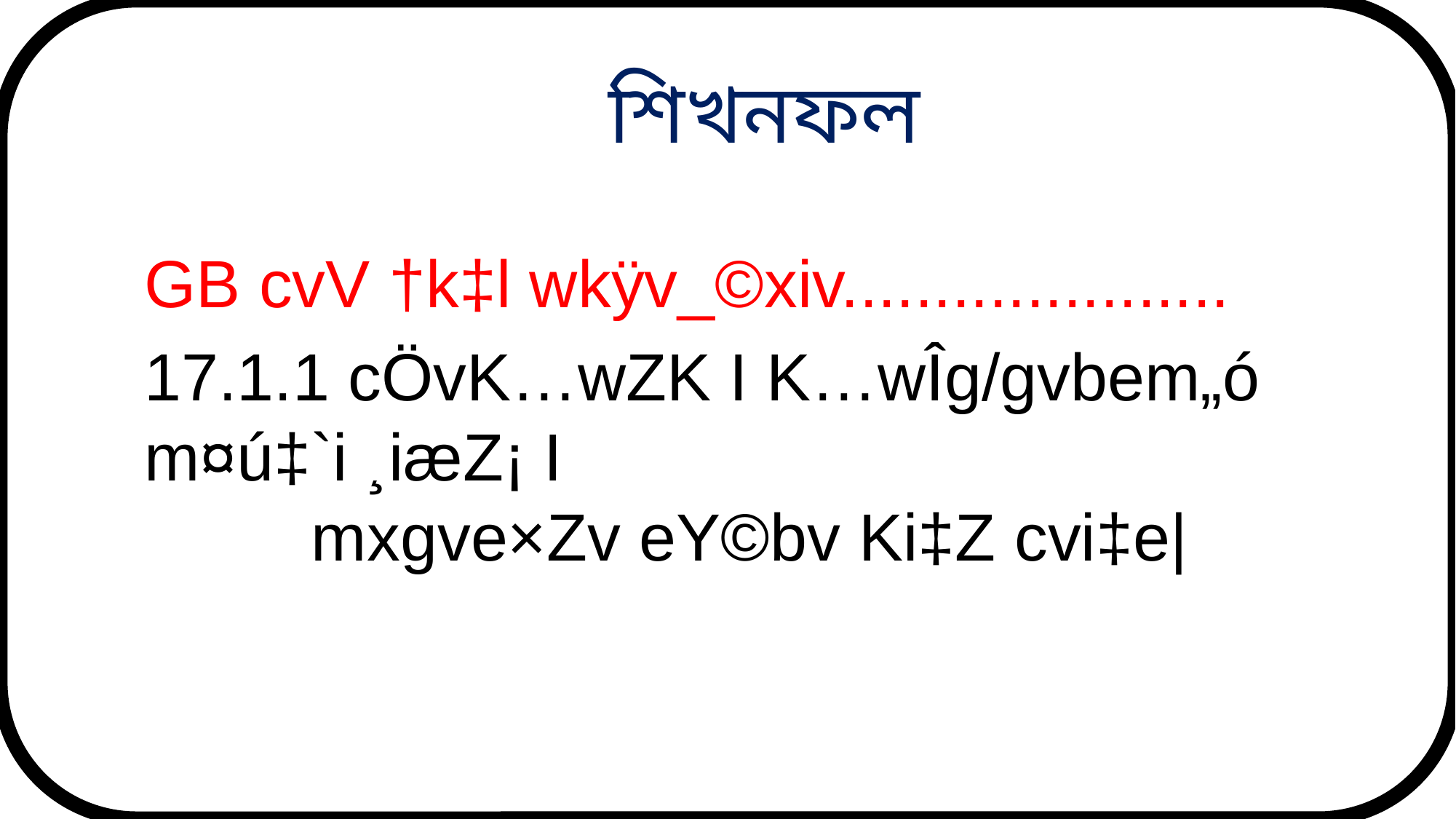

শিখনফল
GB cvV †k‡l wkÿv_©xiv.....................
17.1.1 cÖvK…wZK I K…wÎg/gvbem„ó m¤ú‡`i ¸iæZ¡ I
         mxgve×Zv eY©bv Ki‡Z cvi‡e|